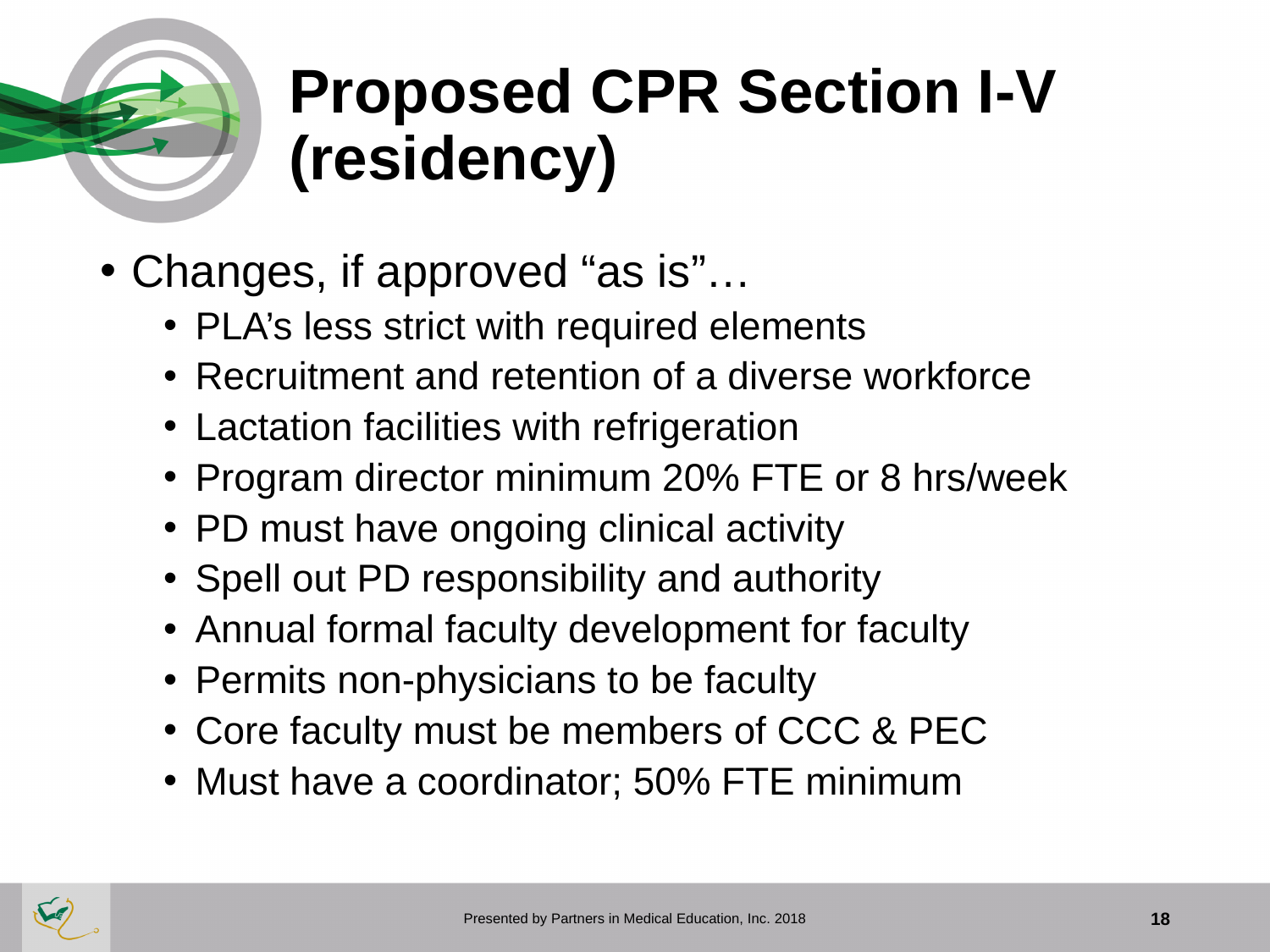

# Proposed CPR Section I-V (residency)
Changes, if approved “as is”…
PLA’s less strict with required elements
Recruitment and retention of a diverse workforce
Lactation facilities with refrigeration
Program director minimum 20% FTE or 8 hrs/week
PD must have ongoing clinical activity
Spell out PD responsibility and authority
Annual formal faculty development for faculty
Permits non-physicians to be faculty
Core faculty must be members of CCC & PEC
Must have a coordinator; 50% FTE minimum
Presented by Partners in Medical Education, Inc. 2018
18